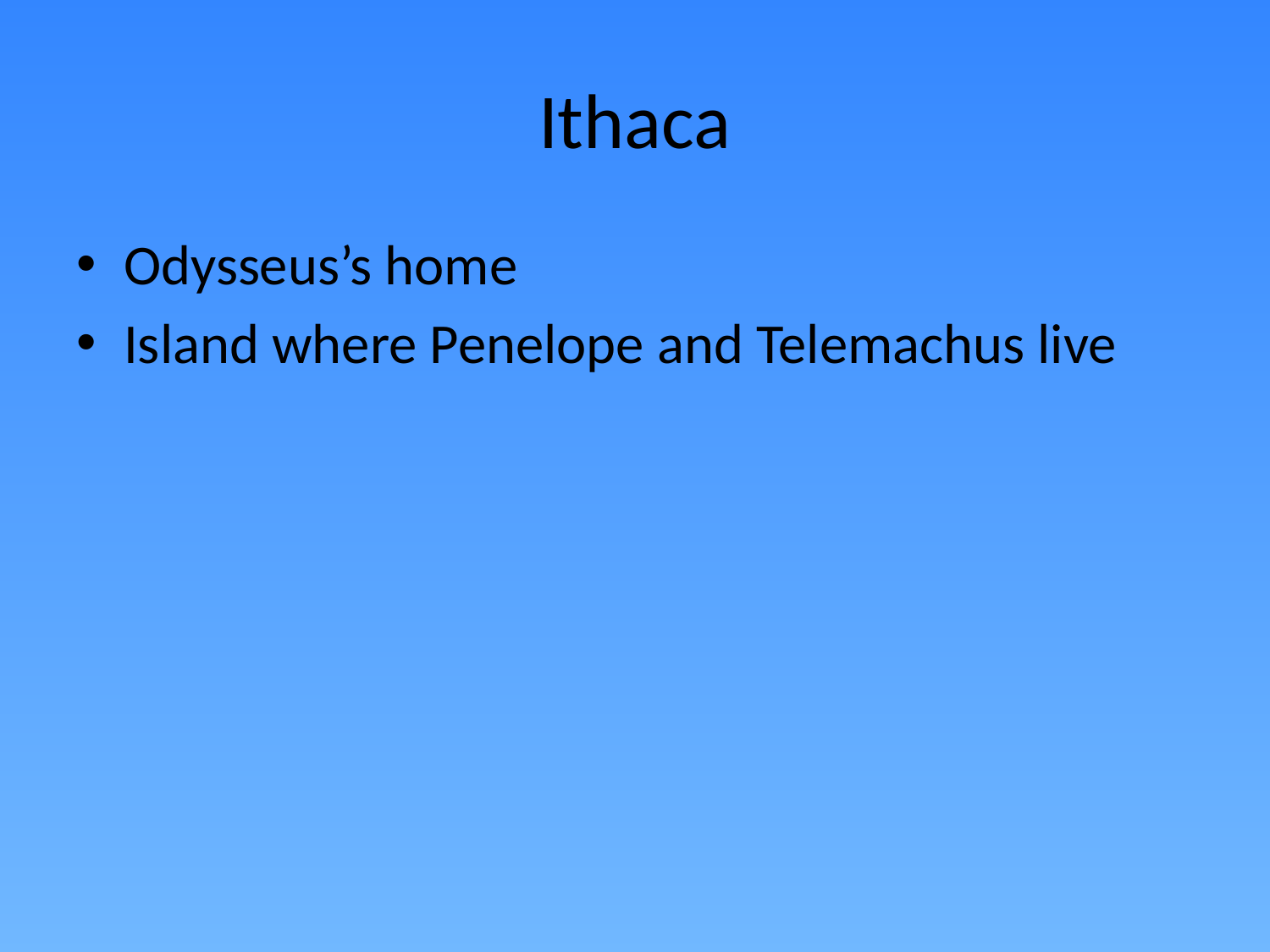

# Ithaca
Odysseus’s home
Island where Penelope and Telemachus live